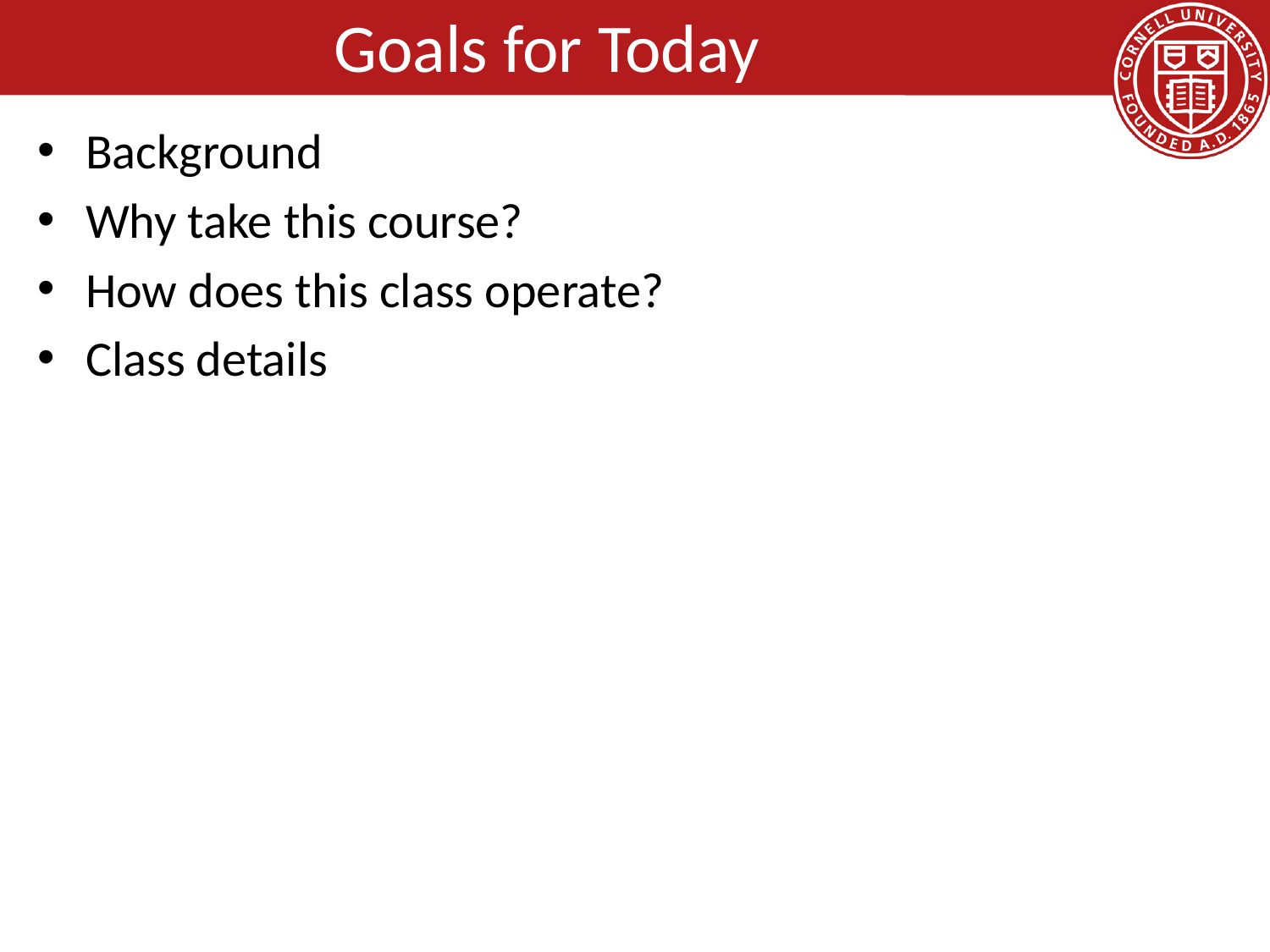

# Goals for Today
Background
Why take this course?
How does this class operate?
Class details